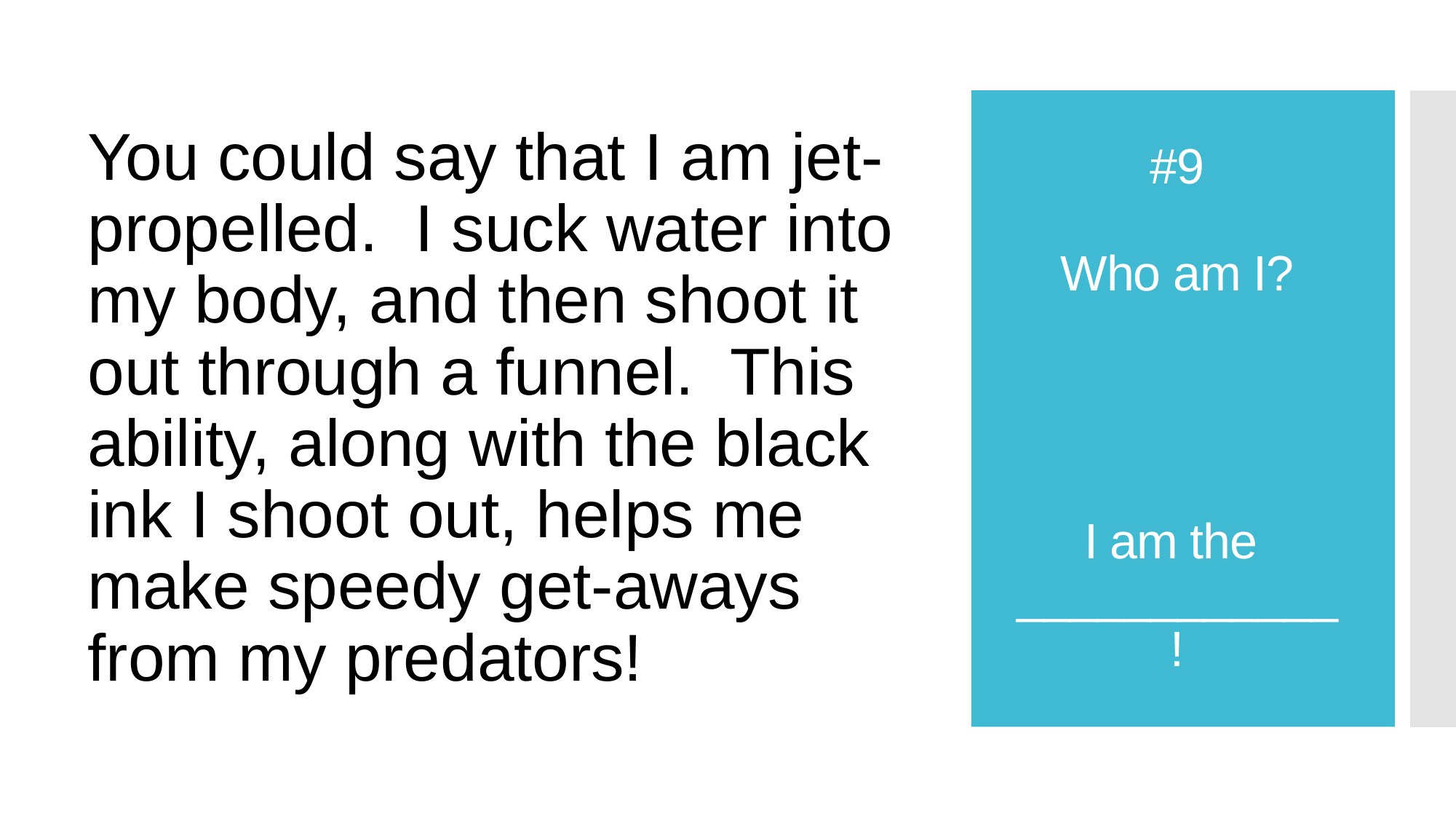

You could say that I am jet-propelled.  I suck water into my body, and then shoot it out through a funnel.  This ability, along with the black ink I shoot out, helps me make speedy get-aways from my predators!
# #9 Who am I? I am the ____________!